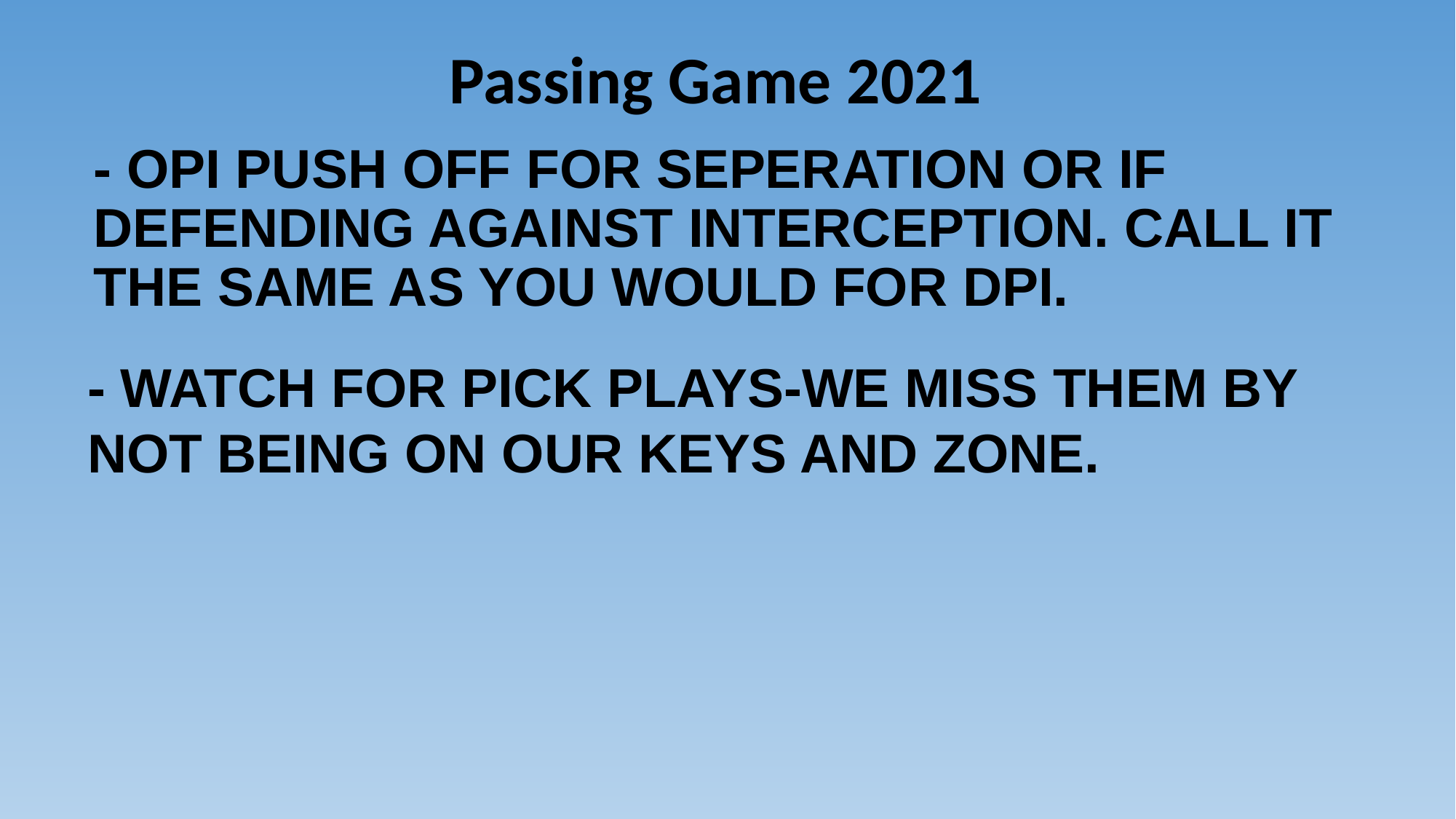

# Passing Game 2021
- OPI PUSH OFF FOR SEPERATION OR IF DEFENDING AGAINST INTERCEPTION. CALL IT THE SAME AS YOU WOULD FOR DPI.
- WATCH FOR PICK PLAYS-WE MISS THEM BY NOT BEING ON OUR KEYS AND ZONE.